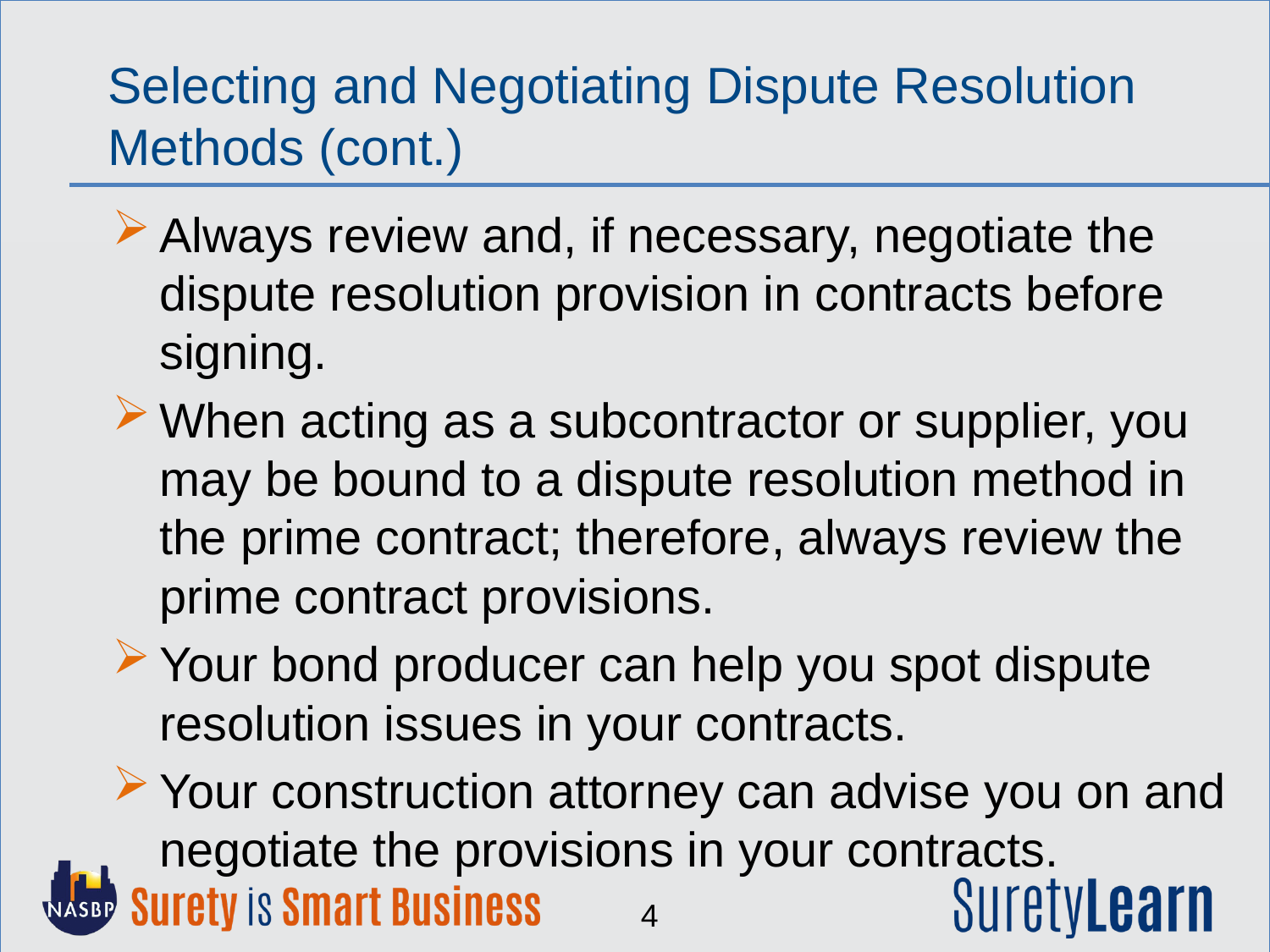

Selecting and Negotiating Dispute Resolution Methods (cont.)
Always review and, if necessary, negotiate the dispute resolution provision in contracts before signing.
When acting as a subcontractor or supplier, you may be bound to a dispute resolution method in the prime contract; therefore, always review the prime contract provisions.
Your bond producer can help you spot dispute resolution issues in your contracts.
Your construction attorney can advise you on and negotiate the provisions in your contracts.

4